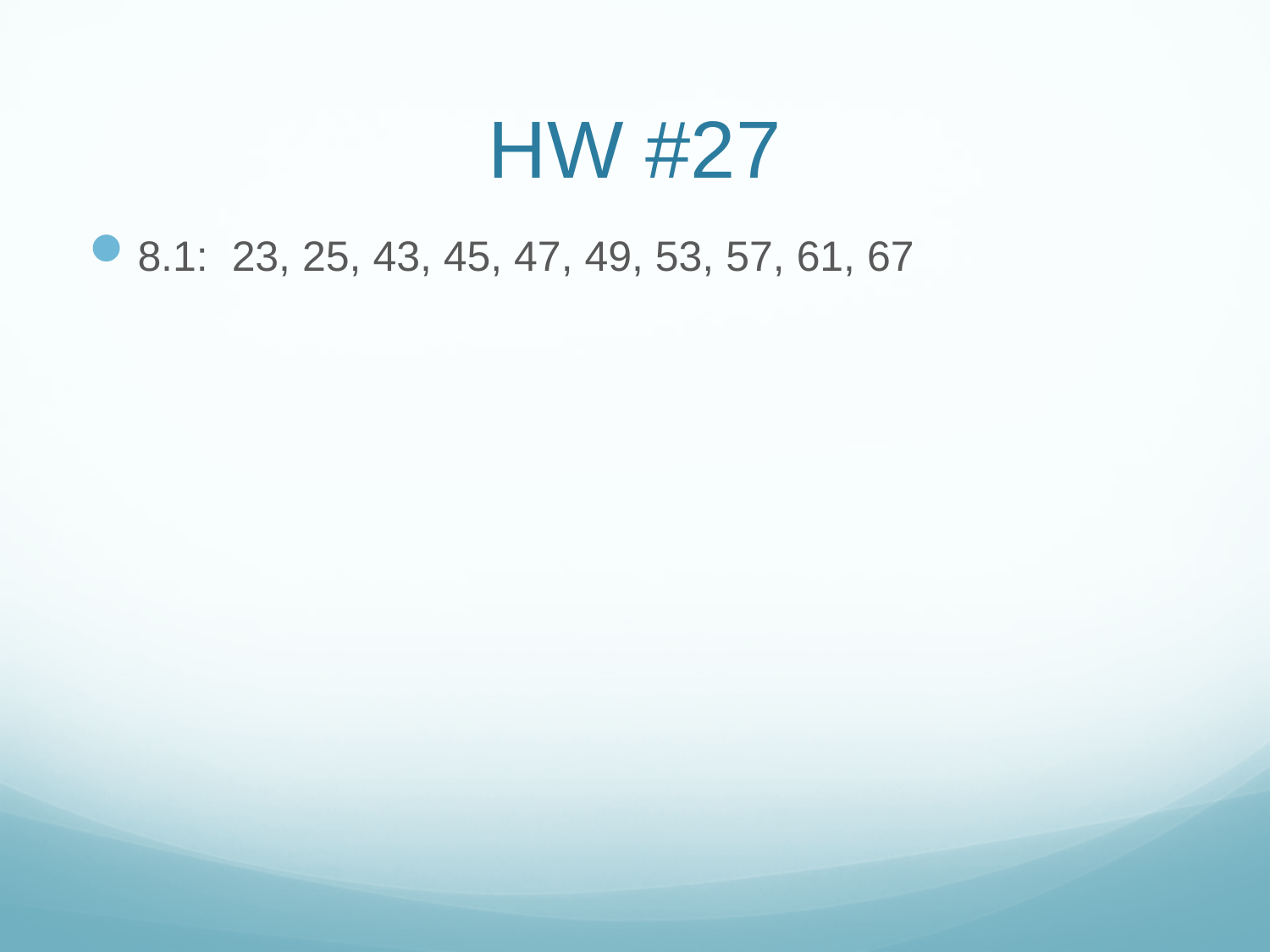

# HW #27
8.1:  23, 25, 43, 45, 47, 49, 53, 57, 61, 67